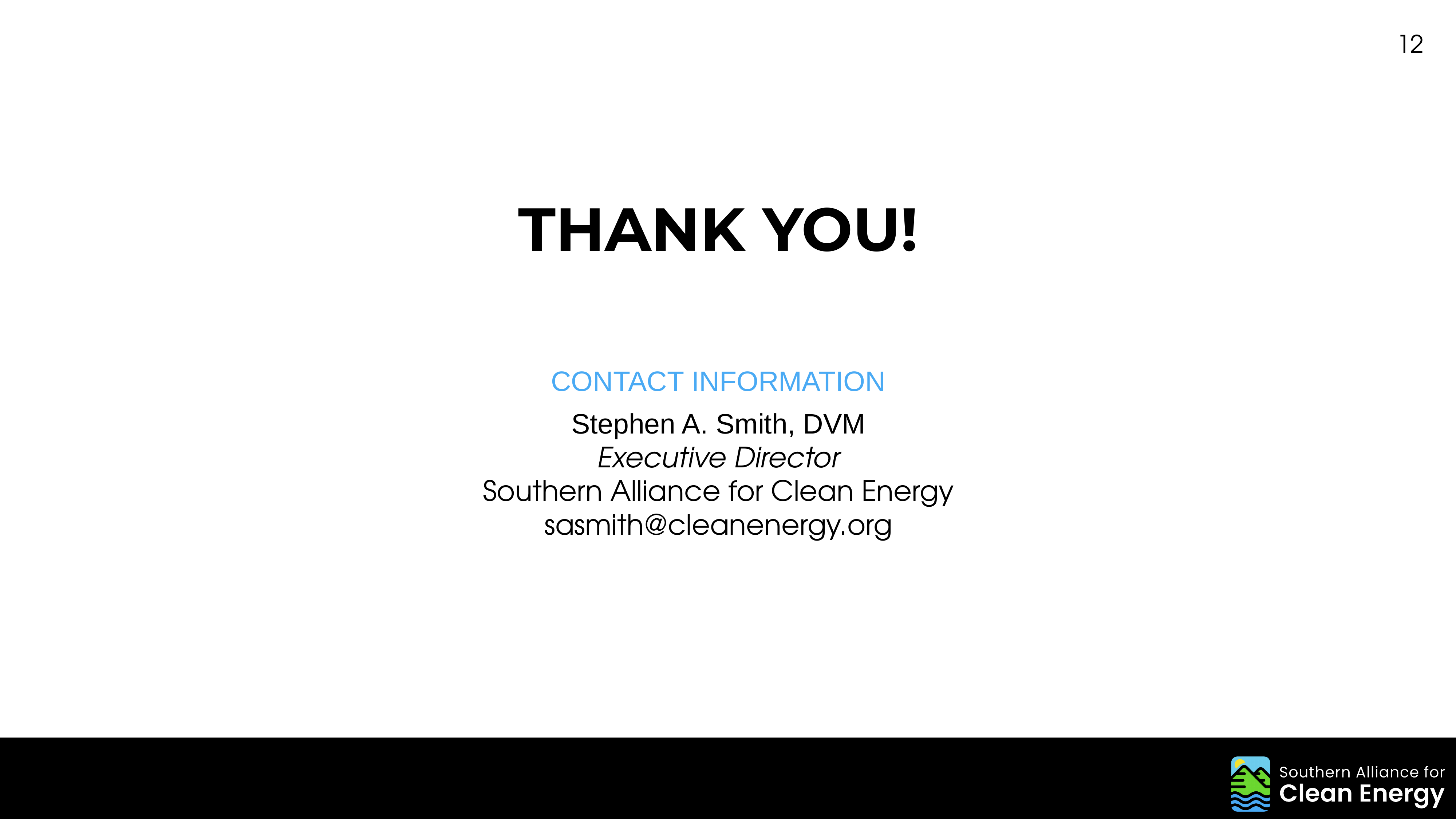

THANK YOU!
CONTACT INFORMATION
Stephen A. Smith, DVM
Executive Director
Southern Alliance for Clean Energy
sasmith@cleanenergy.org